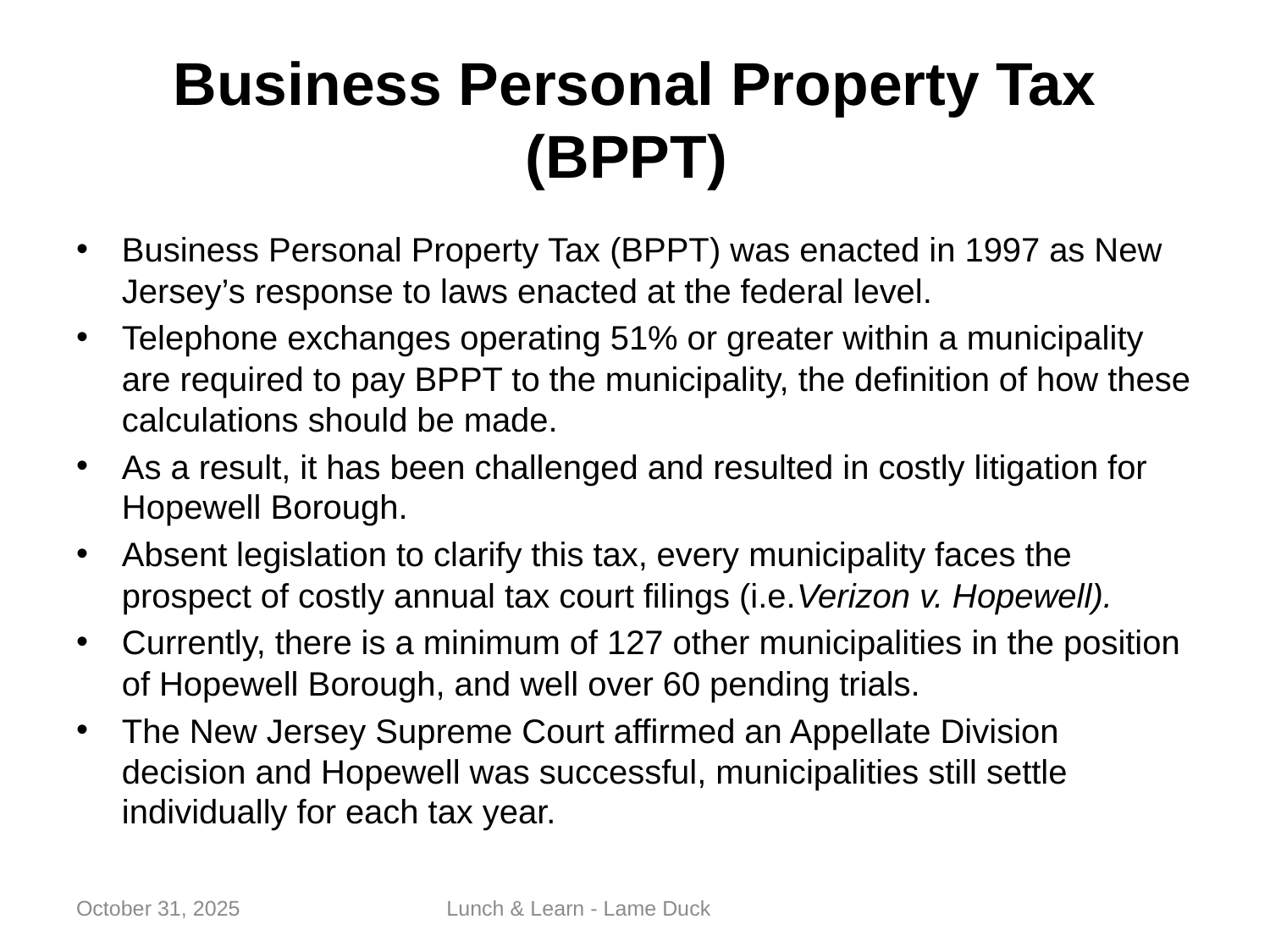

# Business Personal Property Tax (BPPT)
Business Personal Property Tax (BPPT) was enacted in 1997 as New Jersey’s response to laws enacted at the federal level.
Telephone exchanges operating 51% or greater within a municipality are required to pay BPPT to the municipality, the definition of how these calculations should be made.
As a result, it has been challenged and resulted in costly litigation for Hopewell Borough.
Absent legislation to clarify this tax, every municipality faces the prospect of costly annual tax court filings (i.e.Verizon v. Hopewell).
Currently, there is a minimum of 127 other municipalities in the position of Hopewell Borough, and well over 60 pending trials.
The New Jersey Supreme Court affirmed an Appellate Division decision and Hopewell was successful, municipalities still settle individually for each tax year.

October 31, 2025
Lunch & Learn - Lame Duck